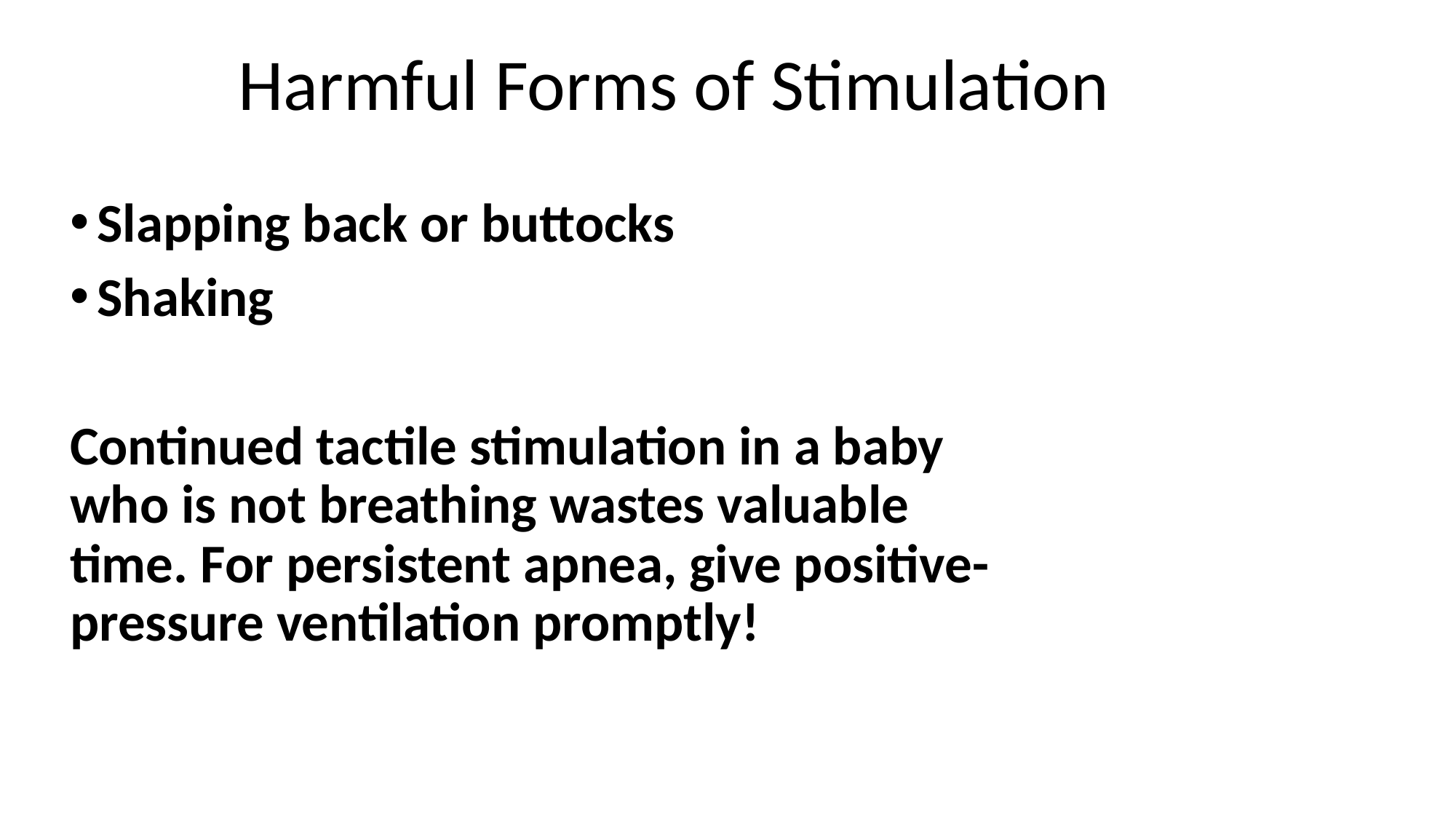

# Harmful Forms of Stimulation
Slapping back or buttocks
Shaking

Continued tactile stimulation in a baby who is not breathing wastes valuable time. For persistent apnea, give positive-pressure ventilation promptly!